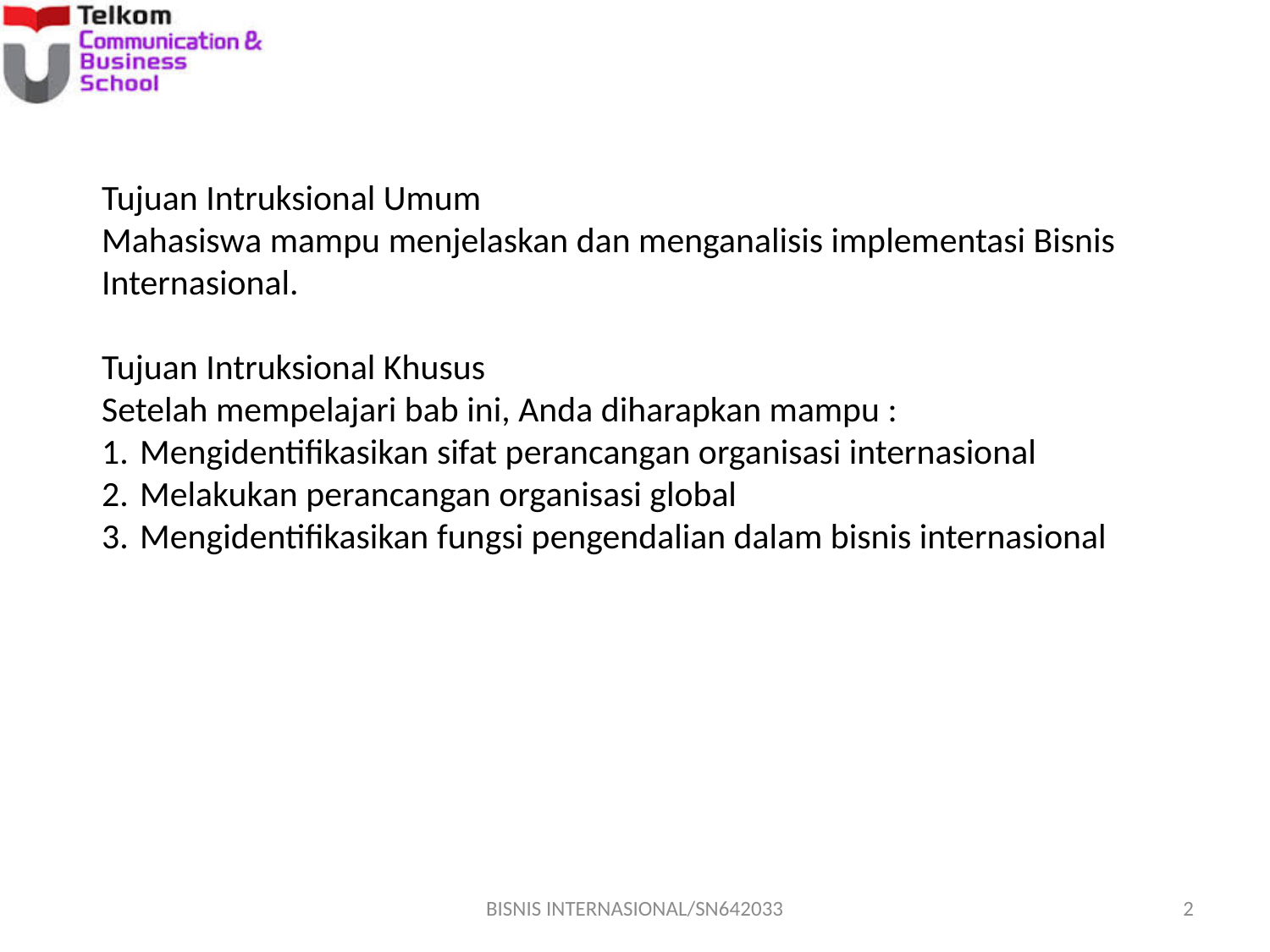

Tujuan Intruksional Umum
Mahasiswa mampu menjelaskan dan menganalisis implementasi Bisnis Internasional.

Tujuan Intruksional Khusus
Setelah mempelajari bab ini, Anda diharapkan mampu :
Mengidentifikasikan sifat perancangan organisasi internasional
Melakukan perancangan organisasi global
Mengidentifikasikan fungsi pengendalian dalam bisnis internasional

BISNIS INTERNASIONAL/SN642033
2